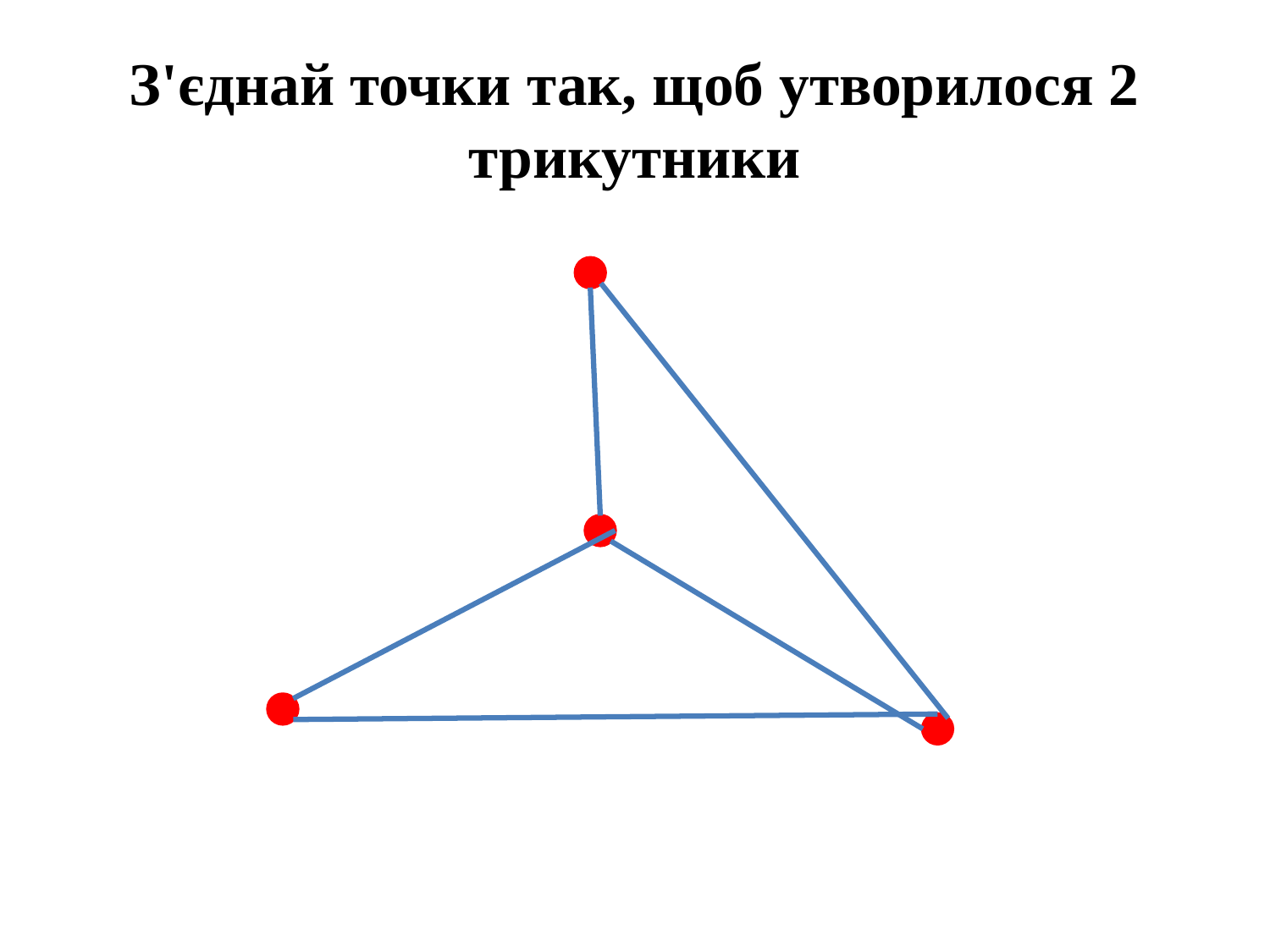

# З'єднай точки так, щоб утворилося 2 трикутники